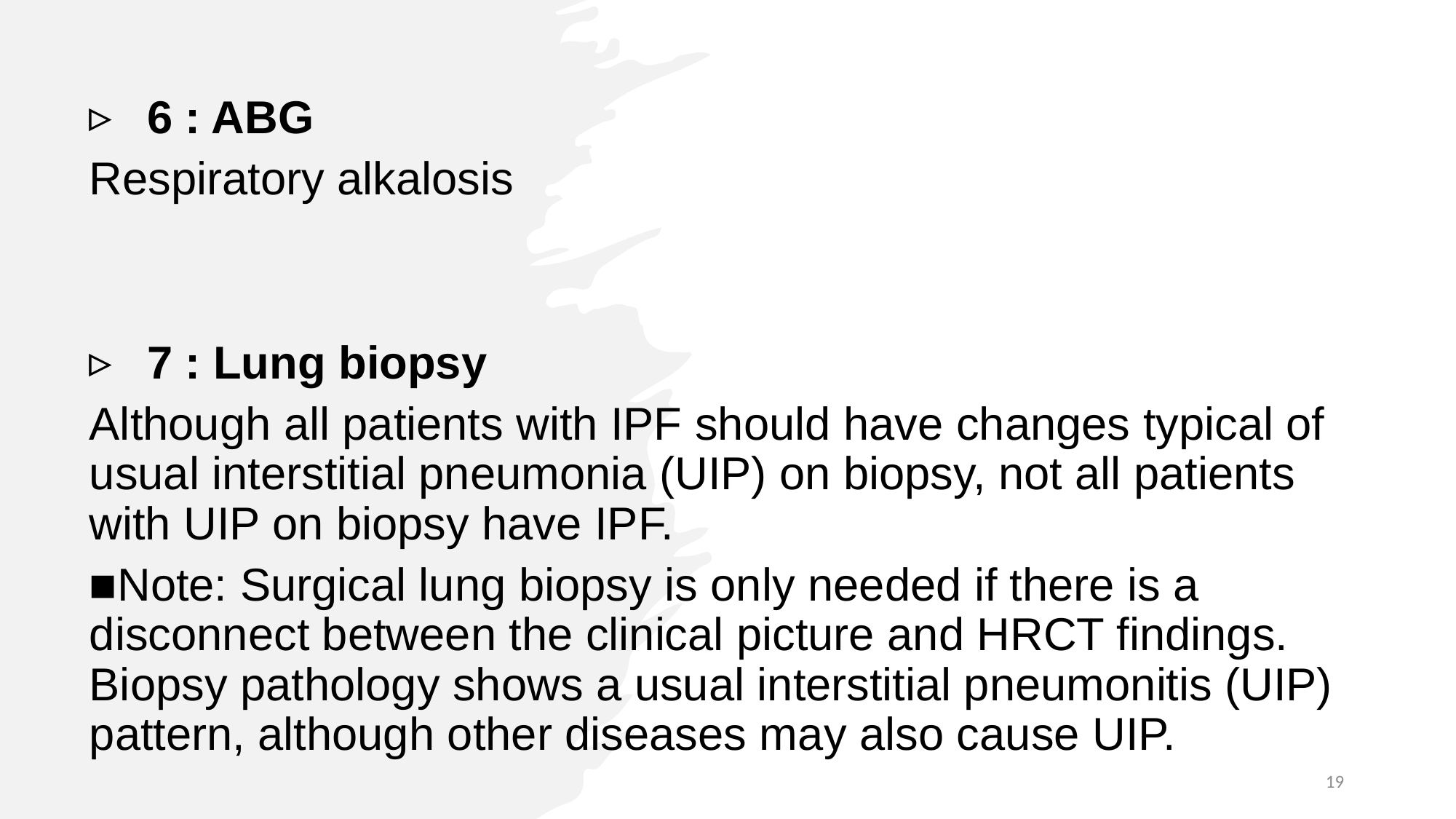

6 : ABG
Respiratory alkalosis

7 : Lung biopsy
Although all patients with IPF should have changes typical of usual interstitial pneumonia (UIP) on biopsy, not all patients with UIP on biopsy have IPF.
■Note: Surgical lung biopsy is only needed if there is a disconnect between the clinical picture and HRCT findings. Biopsy pathology shows a usual interstitial pneumonitis (UIP) pattern, although other diseases may also cause UIP.

19